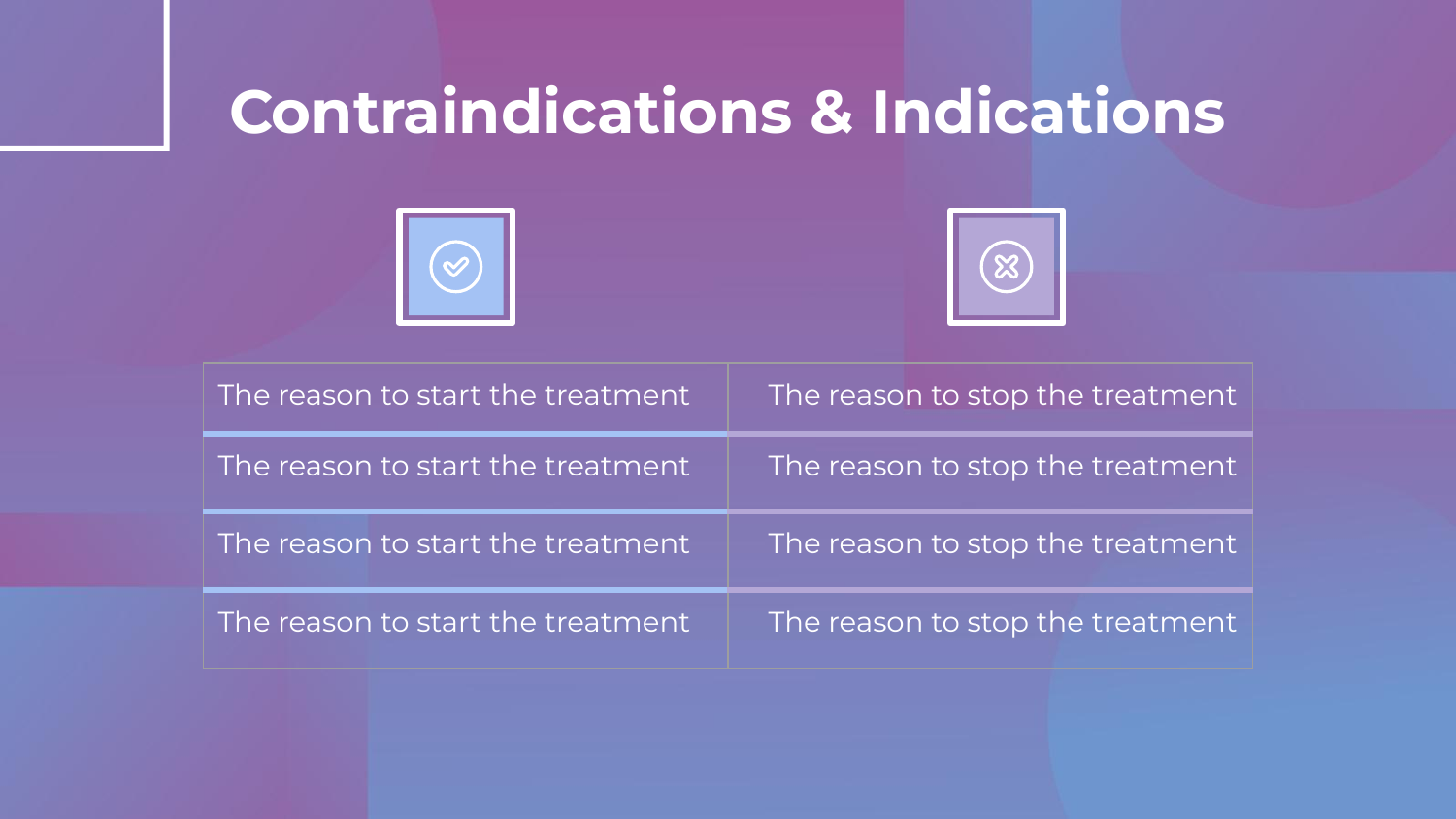

# Contraindications & Indications

| The reason to start the treatment | The reason to stop the treatment |
| --- | --- |
| The reason to start the treatment | The reason to stop the treatment |
| The reason to start the treatment | The reason to stop the treatment |
| The reason to start the treatment | The reason to stop the treatment |
The reason to stop the treatment
The reason to stop the treatment
The reason to stop the treatment
The reason to start the treatment
The reason to start the treatment
The reason to start the treatment